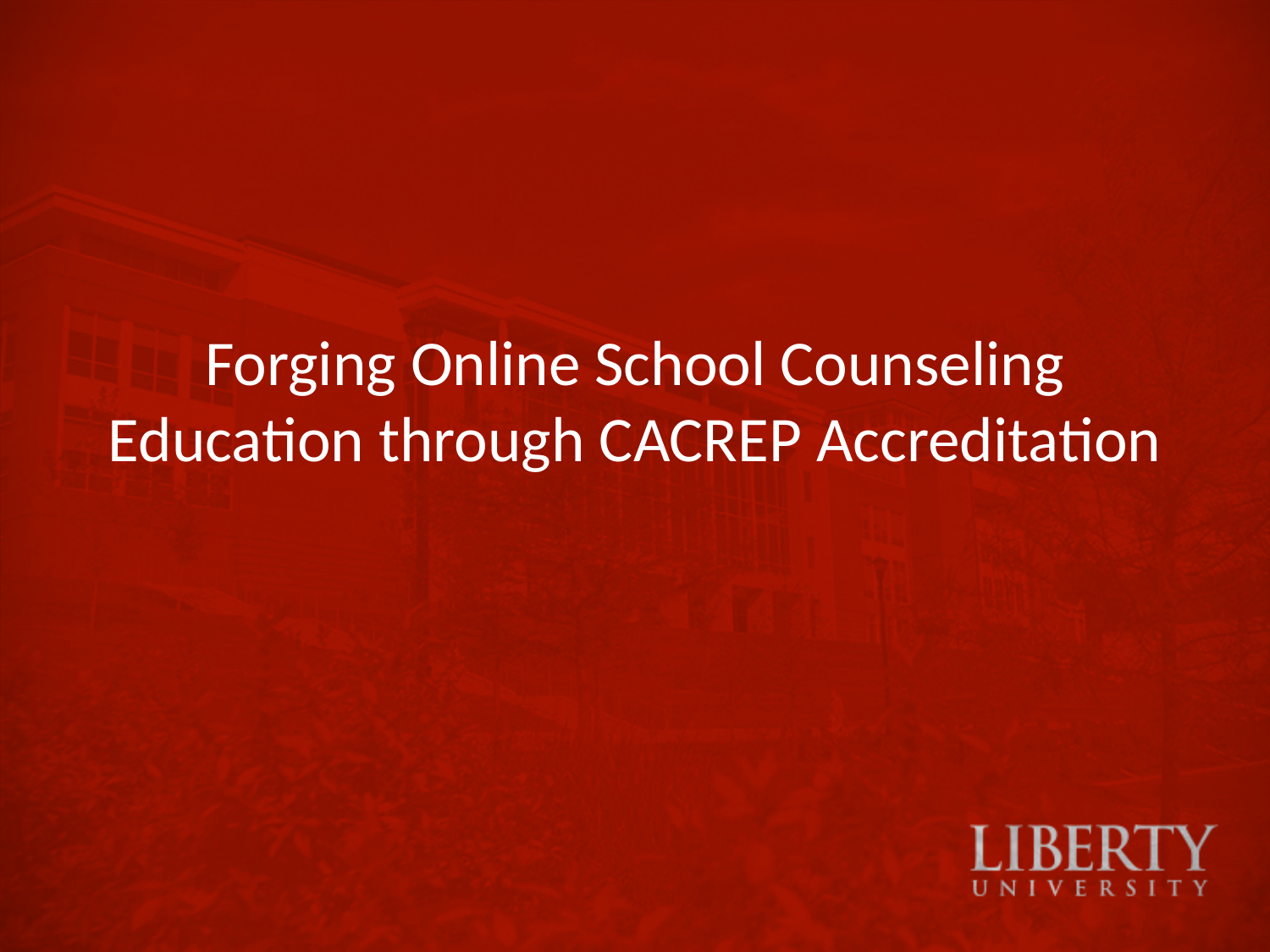

# Forging Online School Counseling Education through CACREP Accreditation